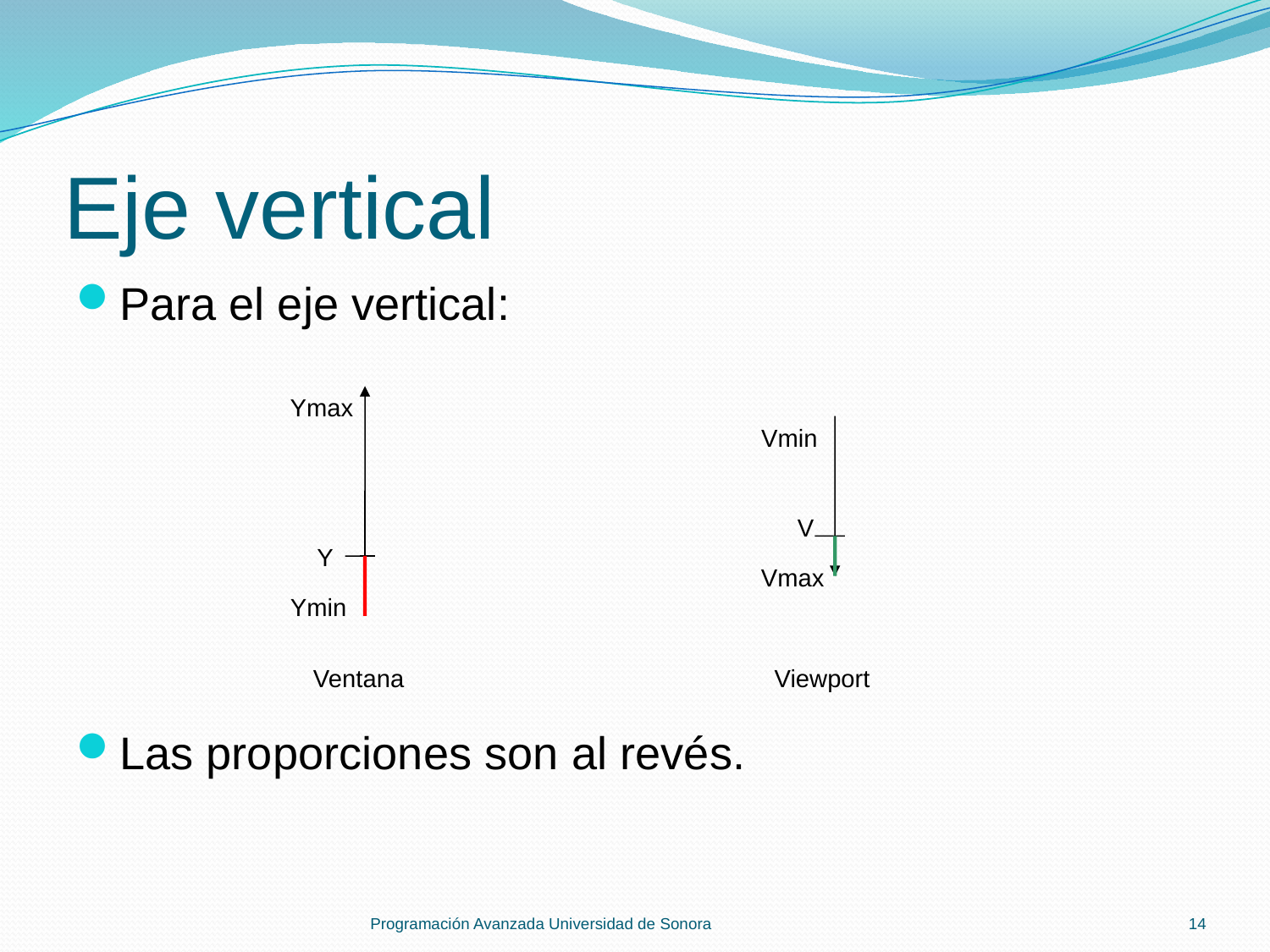

# Eje vertical
Para el eje vertical:

Las proporciones son al revés.

Ymax

Vmin

V
Y

Vmax
Ymin
Ventana
Viewport
Programación Avanzada Universidad de Sonora
14